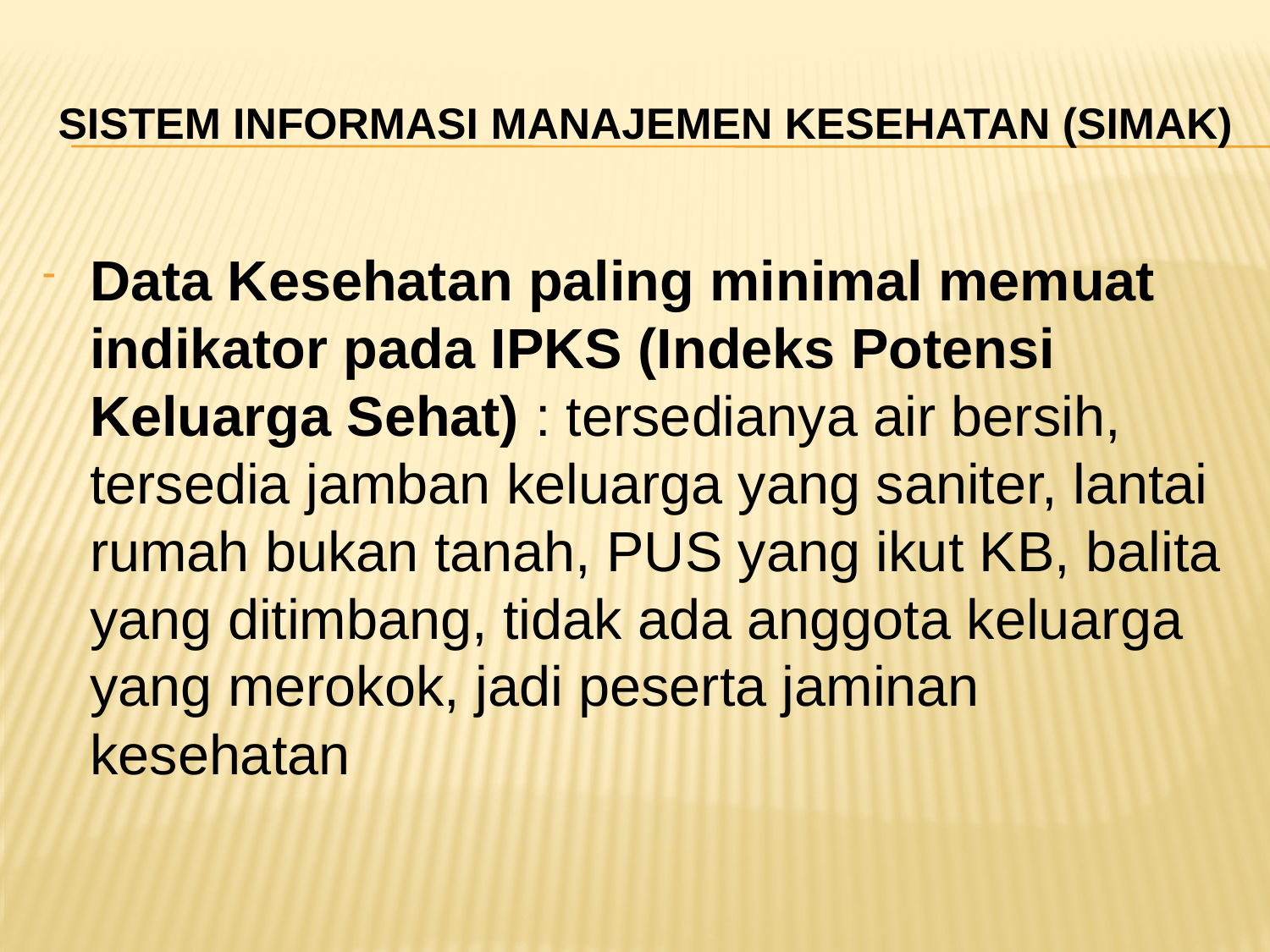

# Sistem informasi manajemen kesehatan (simak)
Data Kesehatan paling minimal memuat indikator pada IPKS (Indeks Potensi Keluarga Sehat) : tersedianya air bersih, tersedia jamban keluarga yang saniter, lantai rumah bukan tanah, PUS yang ikut KB, balita yang ditimbang, tidak ada anggota keluarga yang merokok, jadi peserta jaminan kesehatan